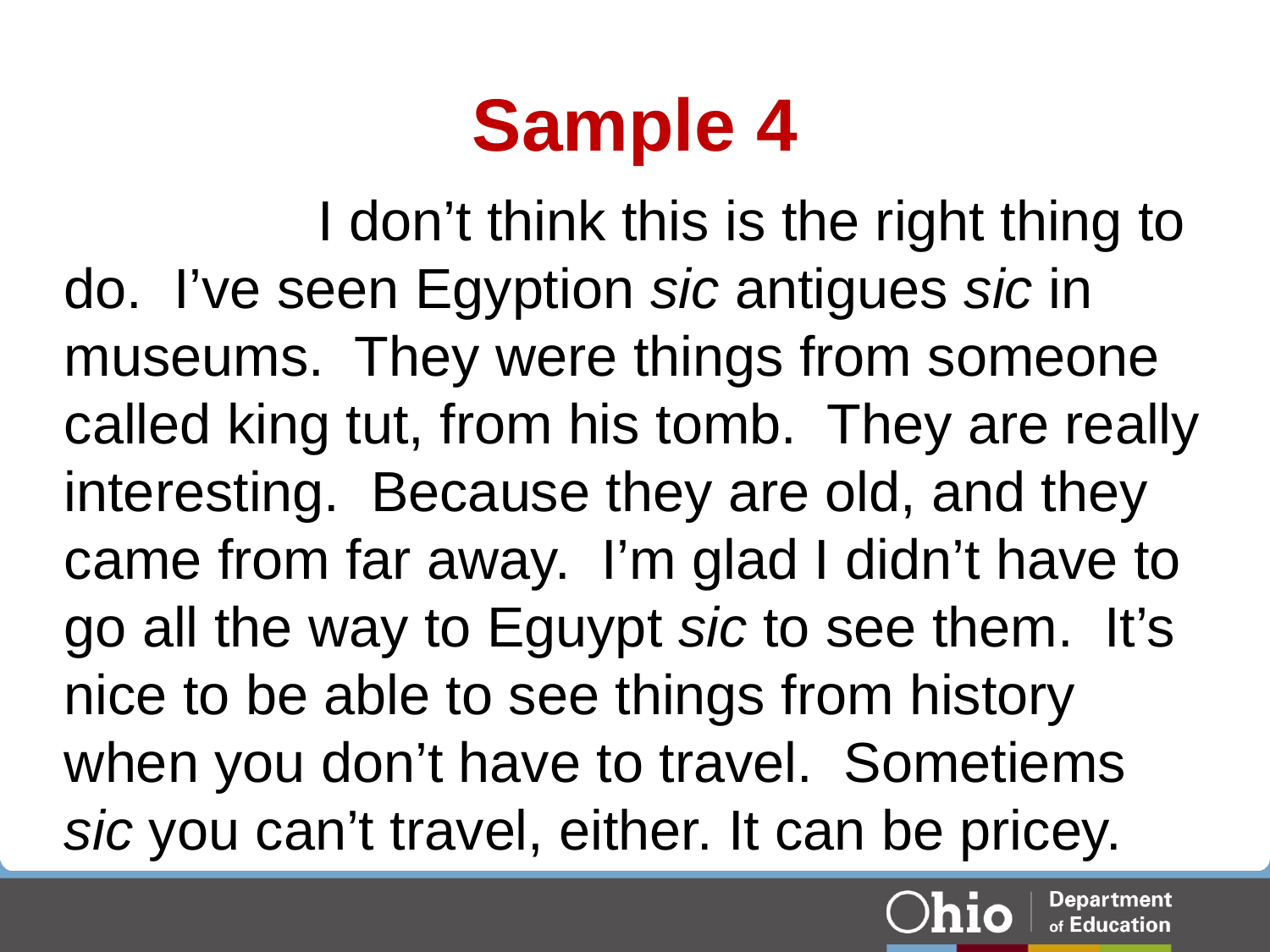

# Sample 4
		I don’t think this is the right thing to do.  I’ve seen Egyption sic antigues sic in museums.  They were things from someone called king tut, from his tomb.  They are really interesting.  Because they are old, and they came from far away.  I’m glad I didn’t have to go all the way to Eguypt sic to see them.  It’s nice to be able to see things from history when you don’t have to travel.  Sometiems sic you can’t travel, either. It can be pricey.